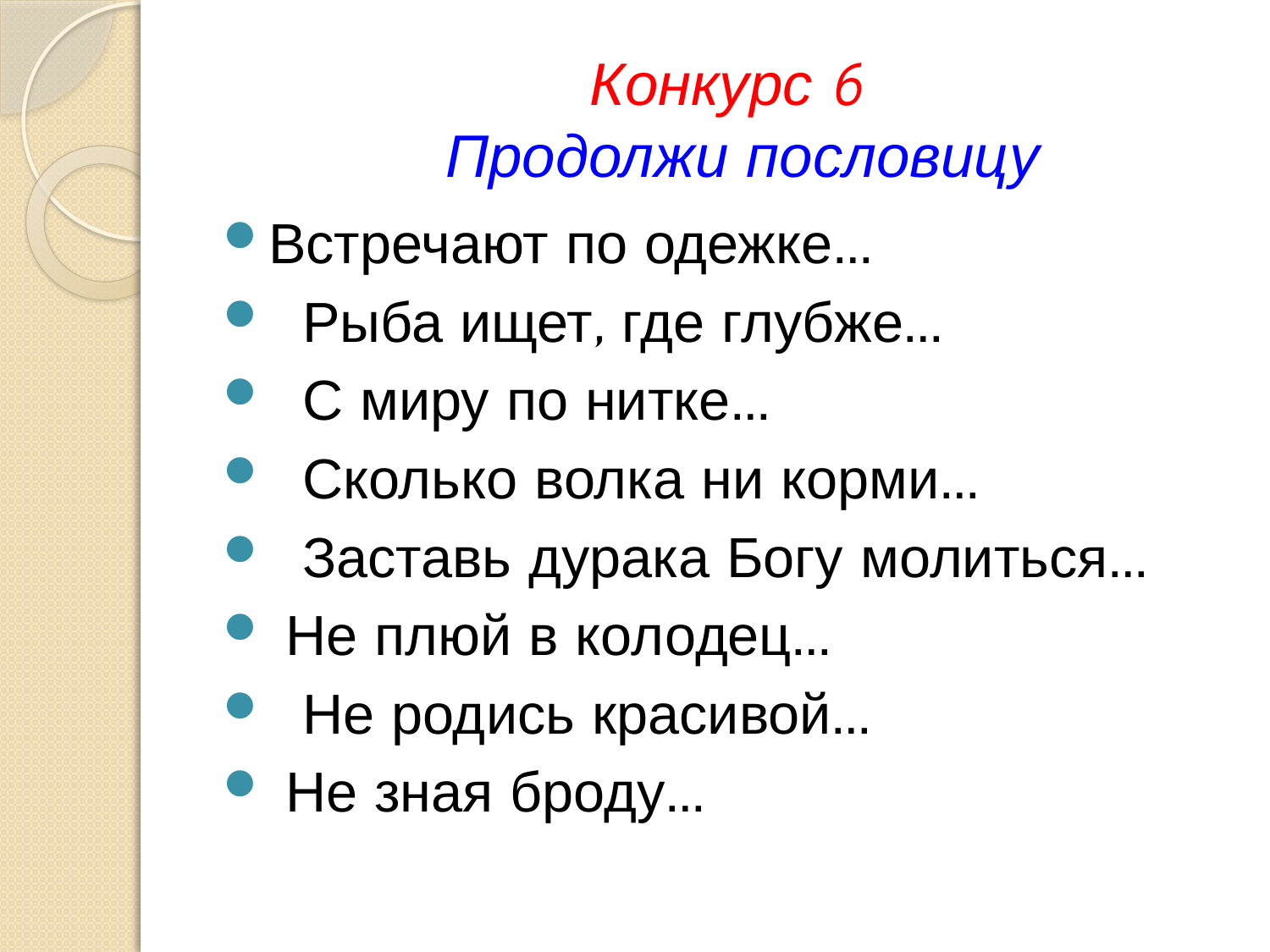

# Конкурс 6 Продолжи пословицу
Встречают по одежке…
  Рыба ищет, где глубже…
  С миру по нитке…
  Сколько волка ни корми…
  Заставь дурака Богу молиться…
 Не плюй в колодец…
  Не родись красивой…
 Не зная броду…